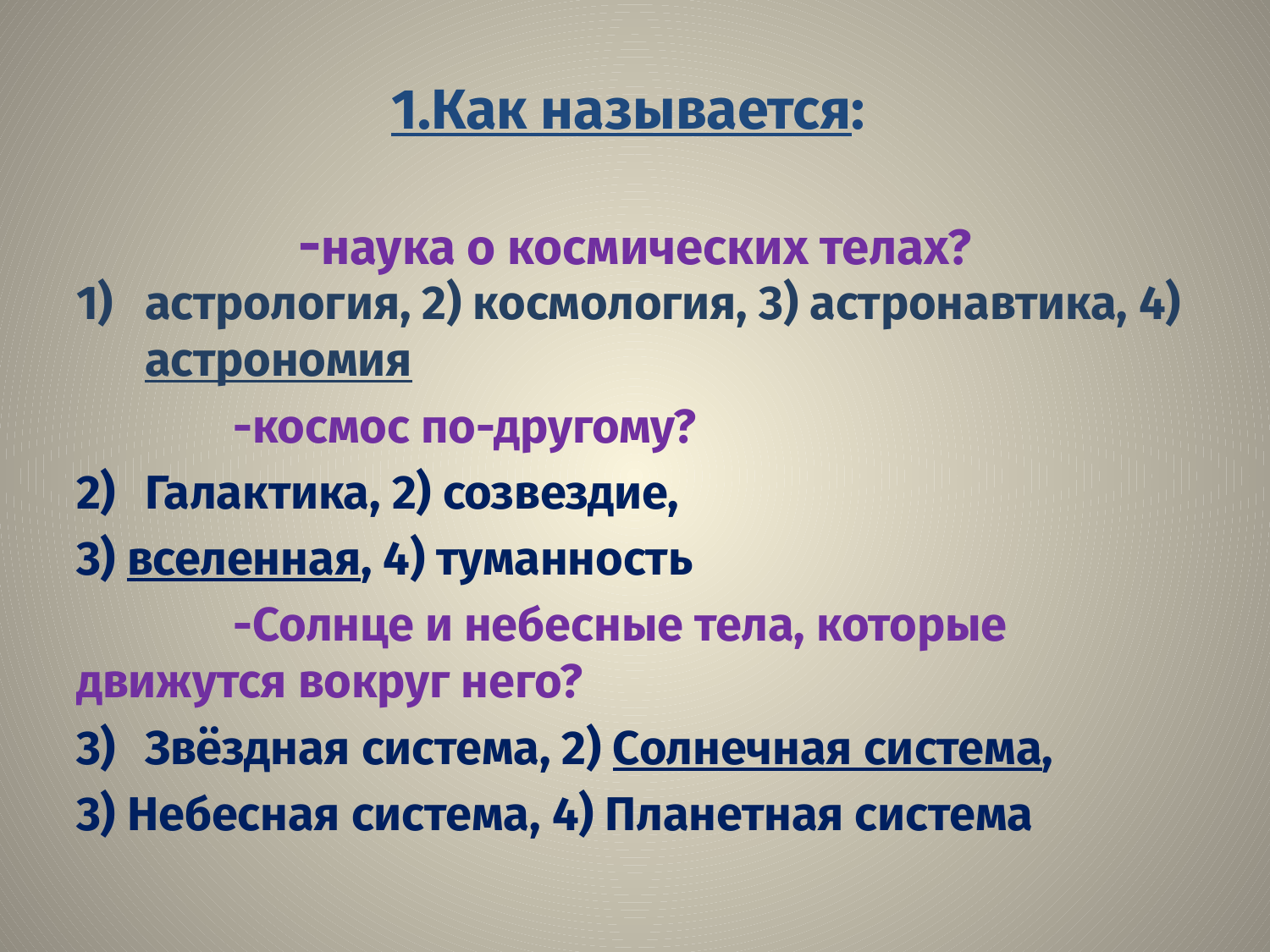

# 1.Как называется: -наука о космических телах?
астрология, 2) космология, 3) астронавтика, 4) астрономия
              -космос по-другому?
Галактика, 2) созвездие,
3) вселенная, 4) туманность
              -Солнце и небесные тела, которые движутся вокруг него?
Звёздная система, 2) Солнечная система,
3) Небесная система, 4) Планетная система